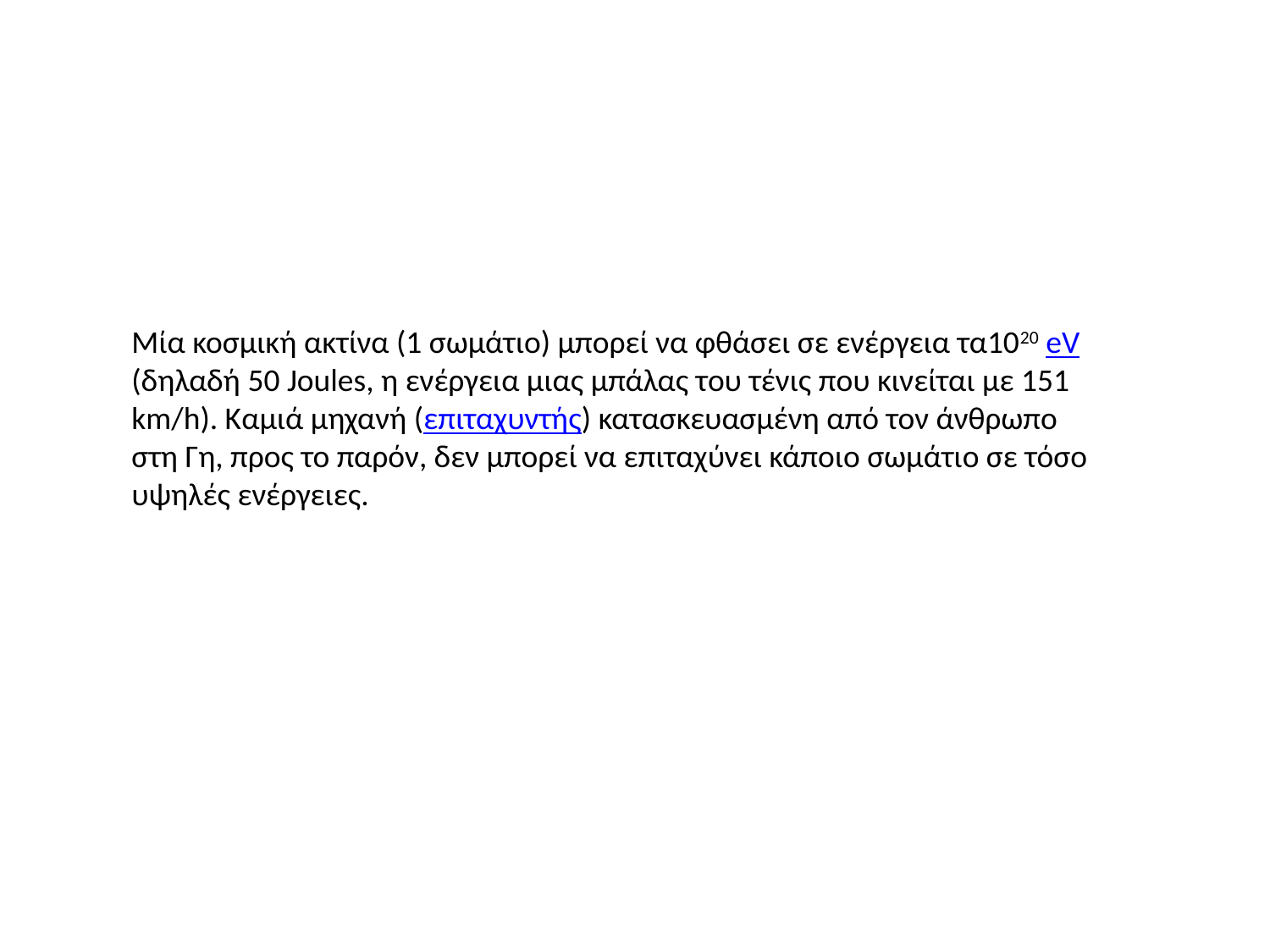

Μία κοσμική ακτίνα (1 σωμάτιο) μπορεί να φθάσει σε ενέργεια τα1020 eV (δηλαδή 50 Joules, η ενέργεια μιας μπάλας του τένις που κινείται με 151 km/h). Καμιά μηχανή (επιταχυντής) κατασκευασμένη από τον άνθρωπο στη Γη, προς το παρόν, δεν μπορεί να επιταχύνει κάποιο σωμάτιο σε τόσο υψηλές ενέργειες.